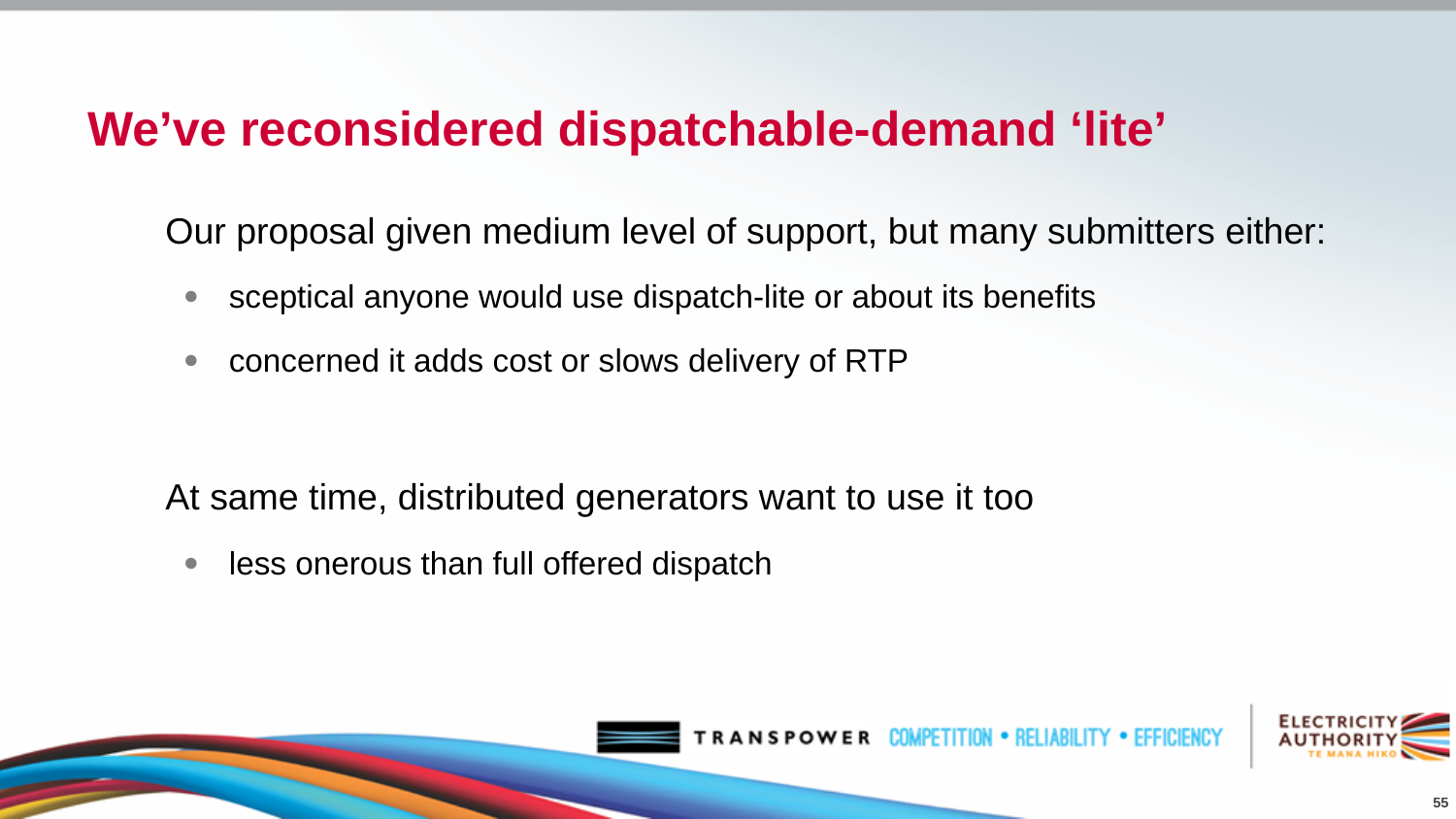

# We’ve reconsidered dispatchable-demand ‘lite’
Our proposal given medium level of support, but many submitters either:
sceptical anyone would use dispatch-lite or about its benefits
concerned it adds cost or slows delivery of RTP

At same time, distributed generators want to use it too
less onerous than full offered dispatch

55